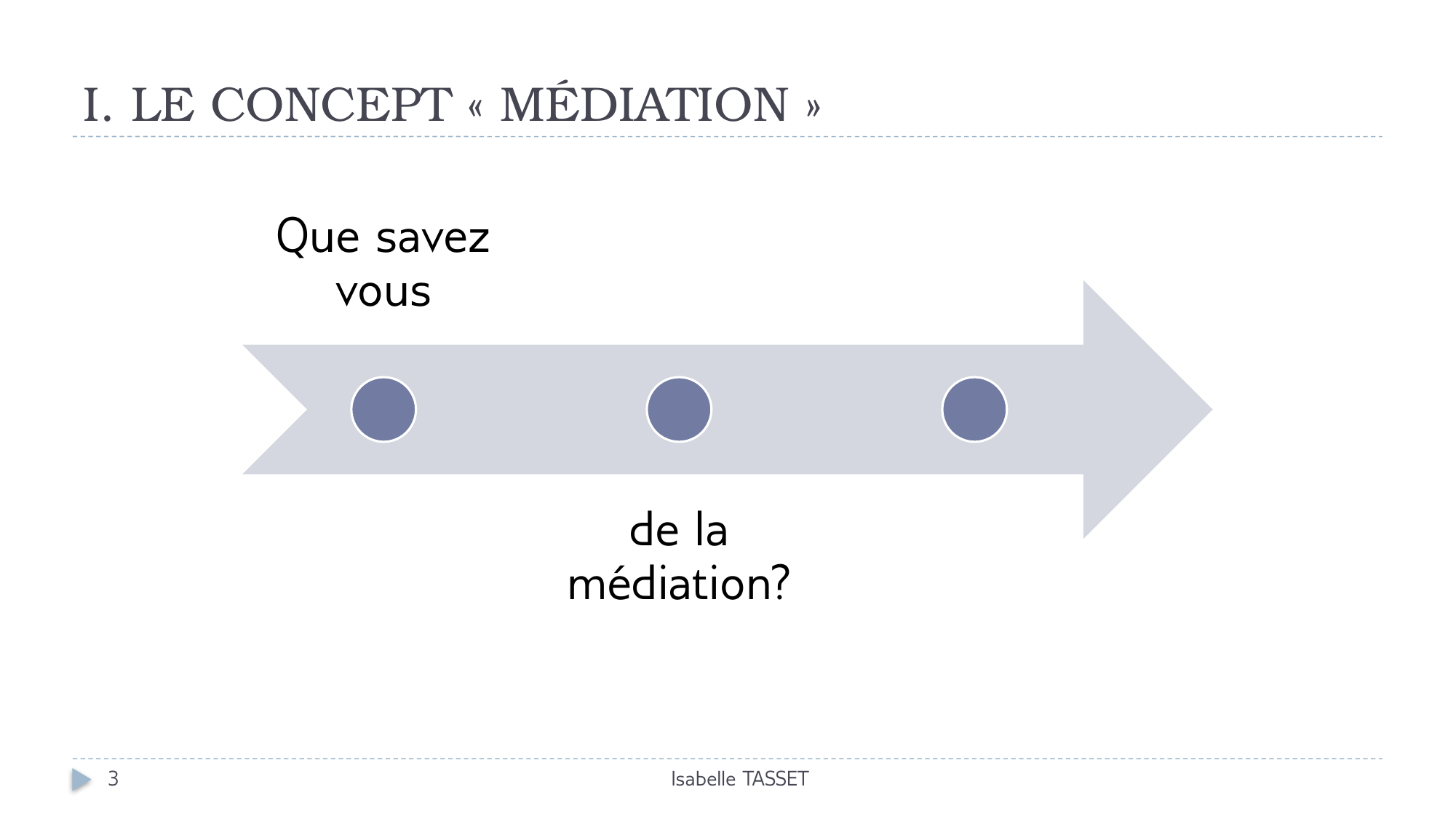

# I. LE CONCEPT « MÉDIATION »
Que savez vous
de la médiation?

3
Isabelle TASSET